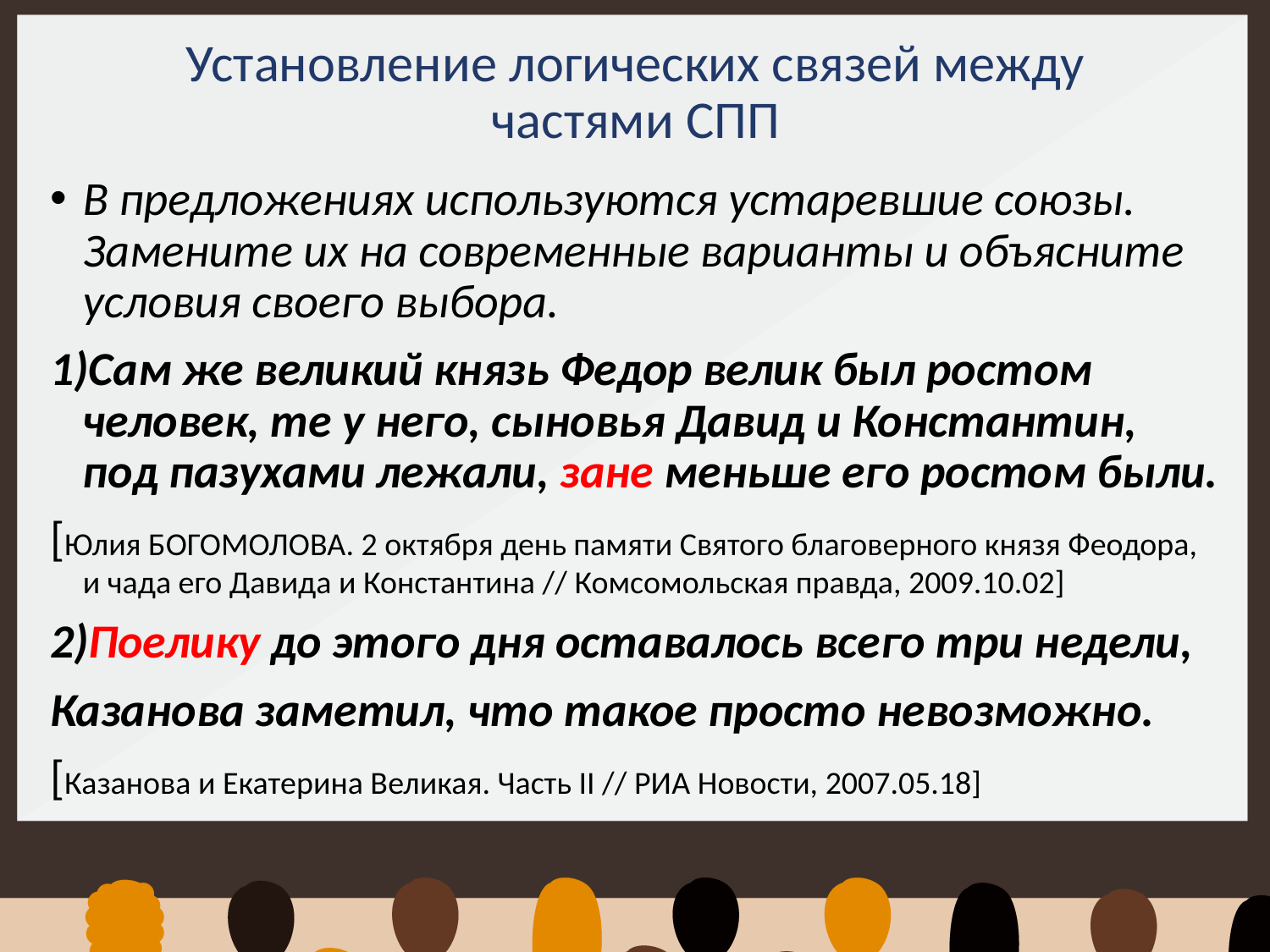

# Установление логических связей между частями СПП
В предложениях используются устаревшие союзы. Замените их на современные варианты и объясните условия своего выбора.
1)Сам же великий князь Федор велик был ростом человек, те у него, сыновья Давид и Константин, под пазухами лежали, зане меньше его ростом были.
[Юлия БОГОМОЛОВА. 2 октября день памяти Святого благоверного князя Феодора, и чада его Давида и Константина // Комсомольская правда, 2009.10.02]
2)Поелику до этого дня оставалось всего три недели,
Казанова заметил, что такое просто невозможно.
[Казанова и Екатерина Великая. Часть II // РИА Новости, 2007.05.18]